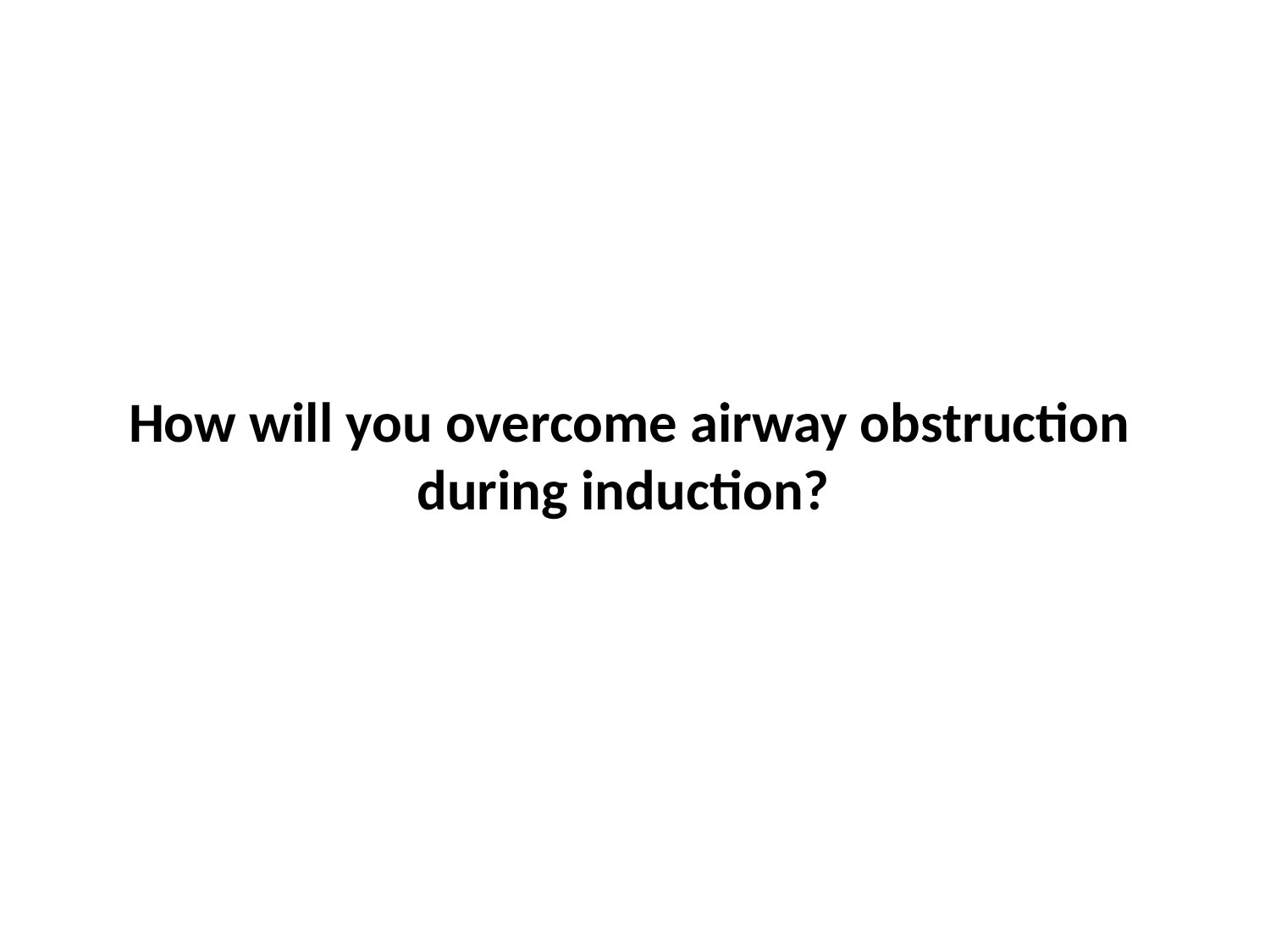

How will you overcome airway obstruction during induction?